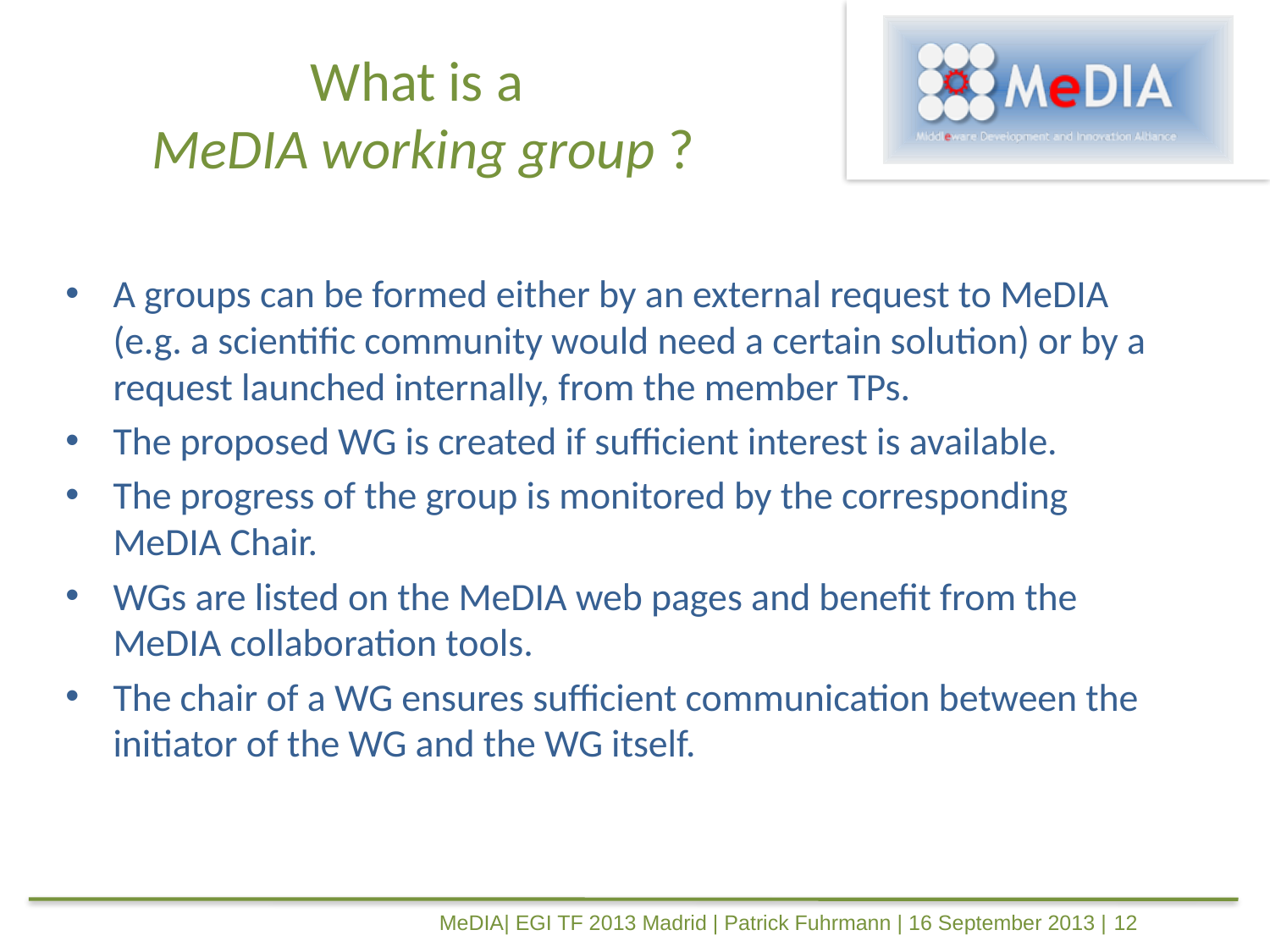

# What is a MeDIA working group ?
A groups can be formed either by an external request to MeDIA (e.g. a scientific community would need a certain solution) or by a request launched internally, from the member TPs.
The proposed WG is created if sufficient interest is available.
The progress of the group is monitored by the corresponding MeDIA Chair.
WGs are listed on the MeDIA web pages and benefit from the MeDIA collaboration tools.
The chair of a WG ensures sufficient communication between the initiator of the WG and the WG itself.